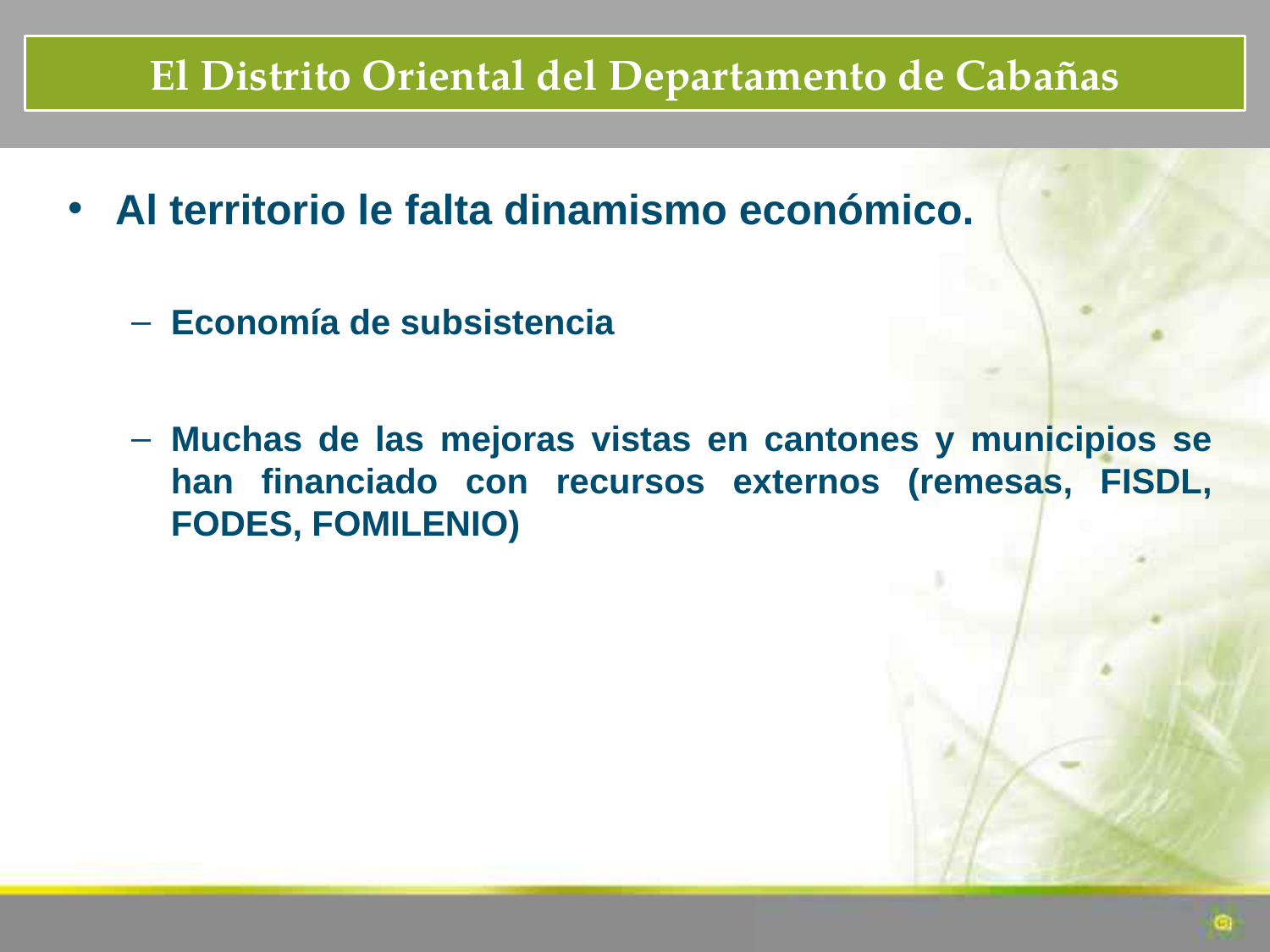

El Distrito Oriental del Departamento de Cabañas
Al territorio le falta dinamismo económico.

Economía de subsistencia

Muchas de las mejoras vistas en cantones y municipios se han financiado con recursos externos (remesas, FISDL, FODES, FOMILENIO)